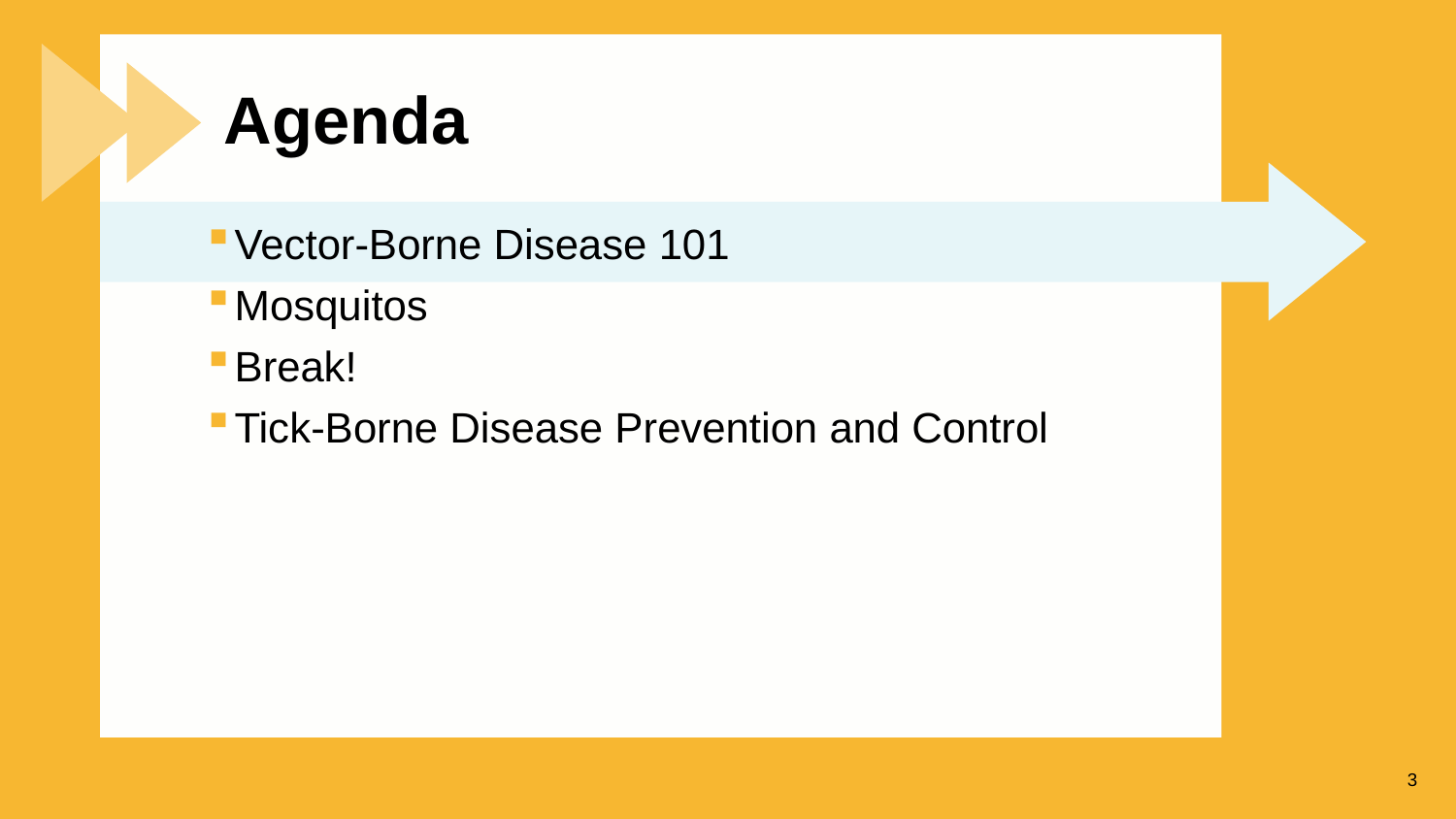

# Agenda

Vector-Borne Disease 101
Mosquitos
Break!
Tick-Borne Disease Prevention and Control

3